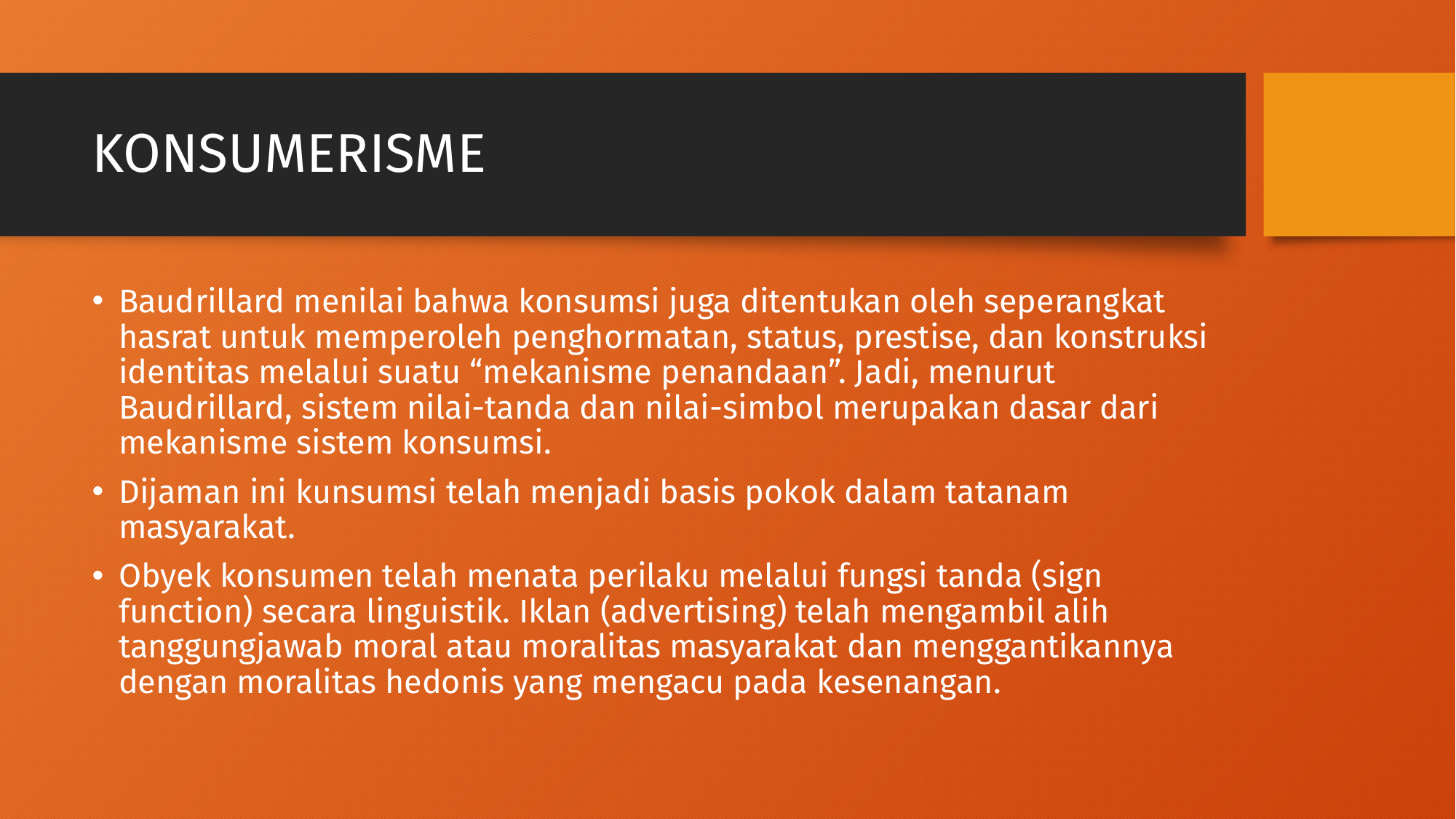

# KONSUMERISME
Baudrillard menilai bahwa konsumsi juga ditentukan oleh seperangkat hasrat untuk memperoleh penghormatan, status, prestise, dan konstruksi identitas melalui suatu “mekanisme penandaan”. Jadi, menurut Baudrillard, sistem nilai-tanda dan nilai-simbol merupakan dasar dari mekanisme sistem konsumsi.
Dijaman ini kunsumsi telah menjadi basis pokok dalam tatanam masyarakat.
Obyek konsumen telah menata perilaku melalui fungsi tanda (sign function) secara linguistik. Iklan (advertising) telah mengambil alih tanggungjawab moral atau moralitas masyarakat dan menggantikannya dengan moralitas hedonis yang mengacu pada kesenangan.